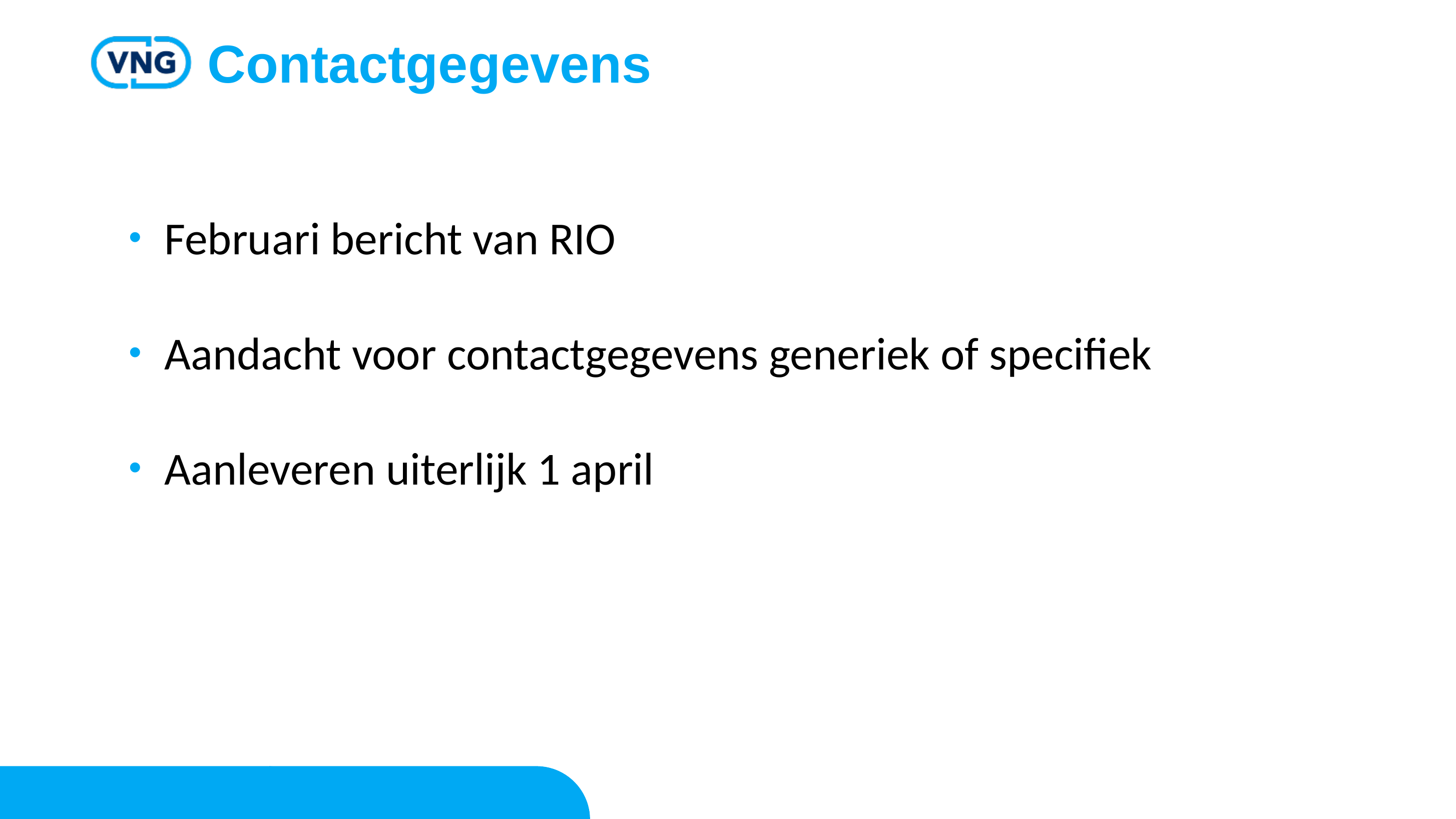

Contactgegevens
Februari bericht van RIO

Aandacht voor contactgegevens generiek of specifiek

Aanleveren uiterlijk 1 april